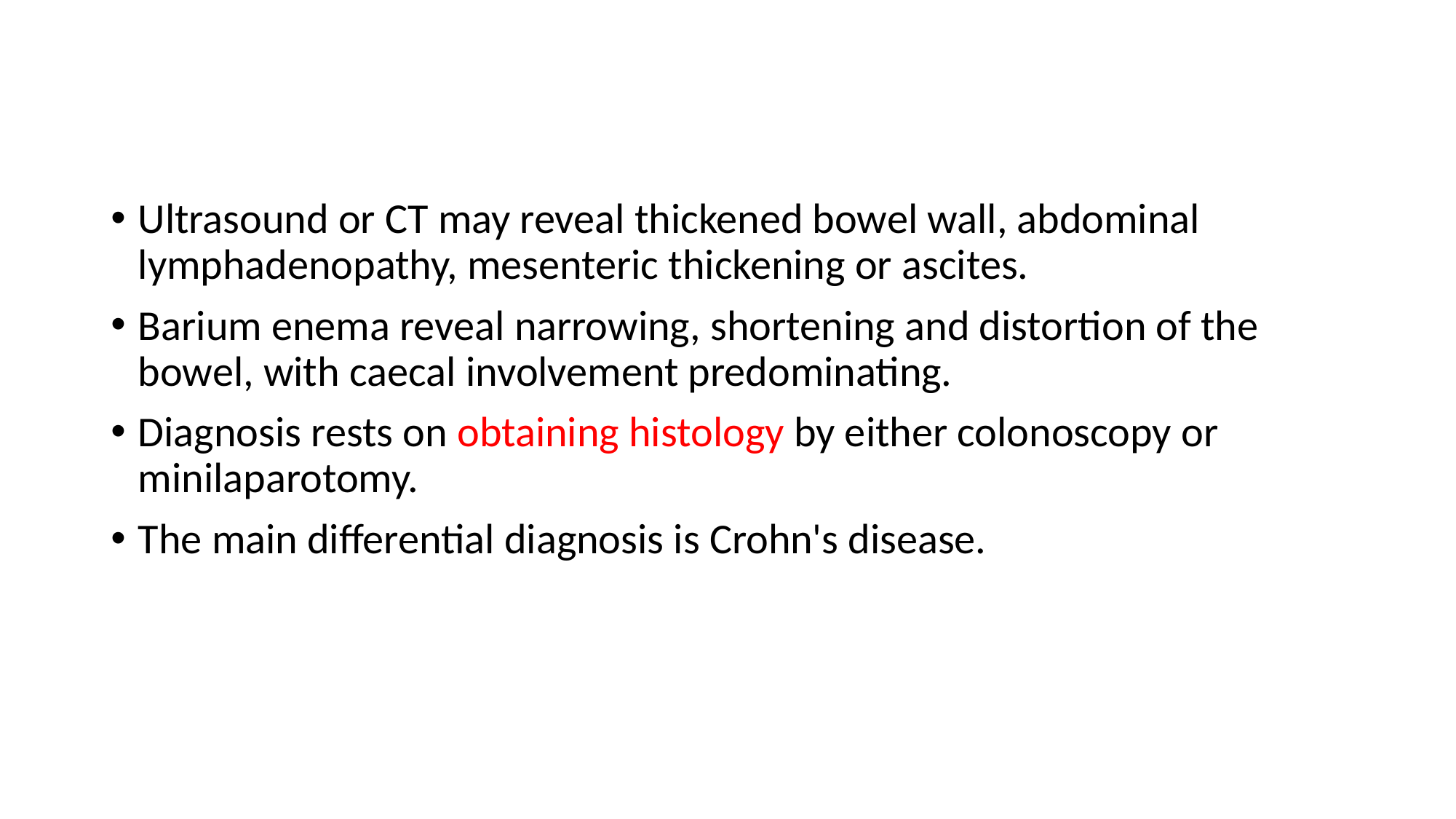

Ultrasound or CT may reveal thickened bowel wall, abdominal lymphadenopathy, mesenteric thickening or ascites.
Barium enema reveal narrowing, shortening and distortion of the bowel, with caecal involvement predominating.
Diagnosis rests on obtaining histology by either colonoscopy or minilaparotomy.
The main differential diagnosis is Crohn's disease.